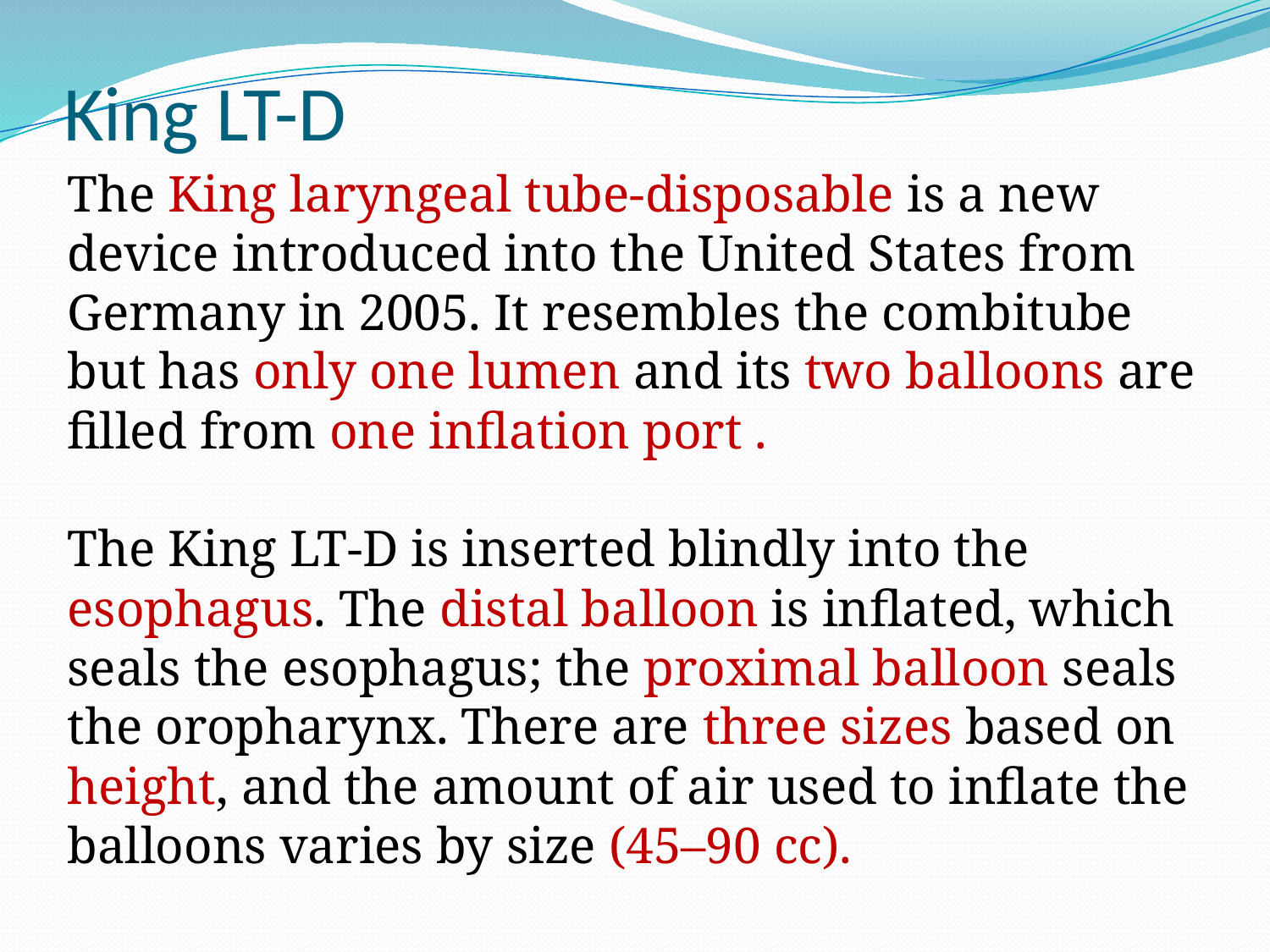

# King LT-D
The King laryngeal tube-disposable is a new device introduced into the United States from Germany in 2005. It resembles the combitube but has only one lumen and its two balloons are filled from one inflation port .

The King LT-D is inserted blindly into the esophagus. The distal balloon is inflated, which seals the esophagus; the proximal balloon seals the oropharynx. There are three sizes based on
height, and the amount of air used to inflate the balloons varies by size (45–90 cc).